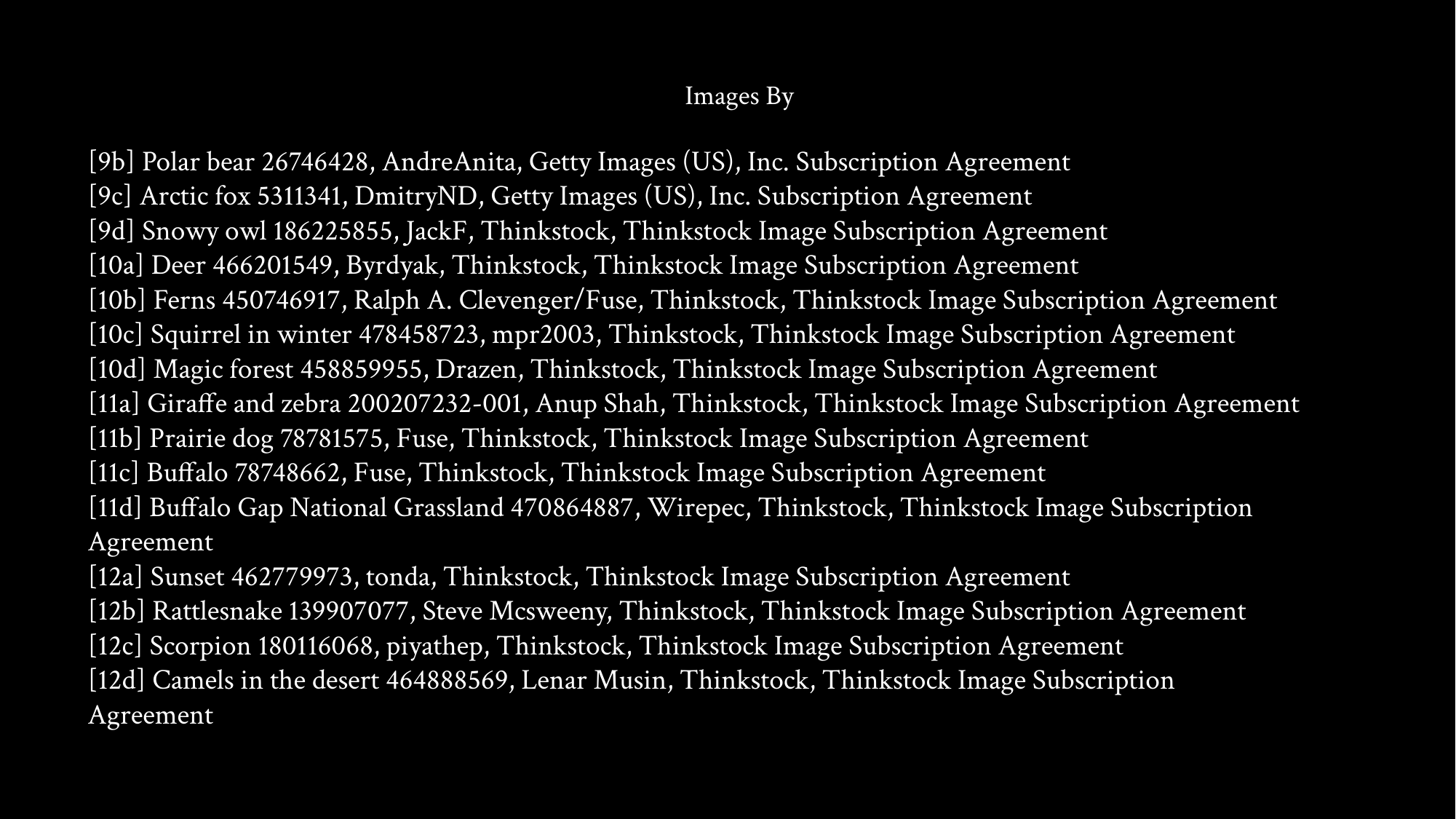

Images By
[9b] Polar bear 26746428, AndreAnita, Getty Images (US), Inc. Subscription Agreement
[9c] Arctic fox 5311341, DmitryND, Getty Images (US), Inc. Subscription Agreement
[9d] Snowy owl 186225855, JackF, Thinkstock, Thinkstock Image Subscription Agreement
[10a] Deer 466201549, Byrdyak, Thinkstock, Thinkstock Image Subscription Agreement
[10b] Ferns 450746917, Ralph A. Clevenger/Fuse, Thinkstock, Thinkstock Image Subscription Agreement
[10c] Squirrel in winter 478458723, mpr2003, Thinkstock, Thinkstock Image Subscription Agreement
[10d] Magic forest 458859955, Drazen, Thinkstock, Thinkstock Image Subscription Agreement
[11a] Giraffe and zebra 200207232-001, Anup Shah, Thinkstock, Thinkstock Image Subscription Agreement
[11b] Prairie dog 78781575, Fuse, Thinkstock, Thinkstock Image Subscription Agreement
[11c] Buffalo 78748662, Fuse, Thinkstock, Thinkstock Image Subscription Agreement
[11d] Buffalo Gap National Grassland 470864887, Wirepec, Thinkstock, Thinkstock Image Subscription Agreement
[12a] Sunset 462779973, tonda, Thinkstock, Thinkstock Image Subscription Agreement
[12b] Rattlesnake 139907077, Steve Mcsweeny, Thinkstock, Thinkstock Image Subscription Agreement
[12c] Scorpion 180116068, piyathep, Thinkstock, Thinkstock Image Subscription Agreement
[12d] Camels in the desert 464888569, Lenar Musin, Thinkstock, Thinkstock Image Subscription Agreement